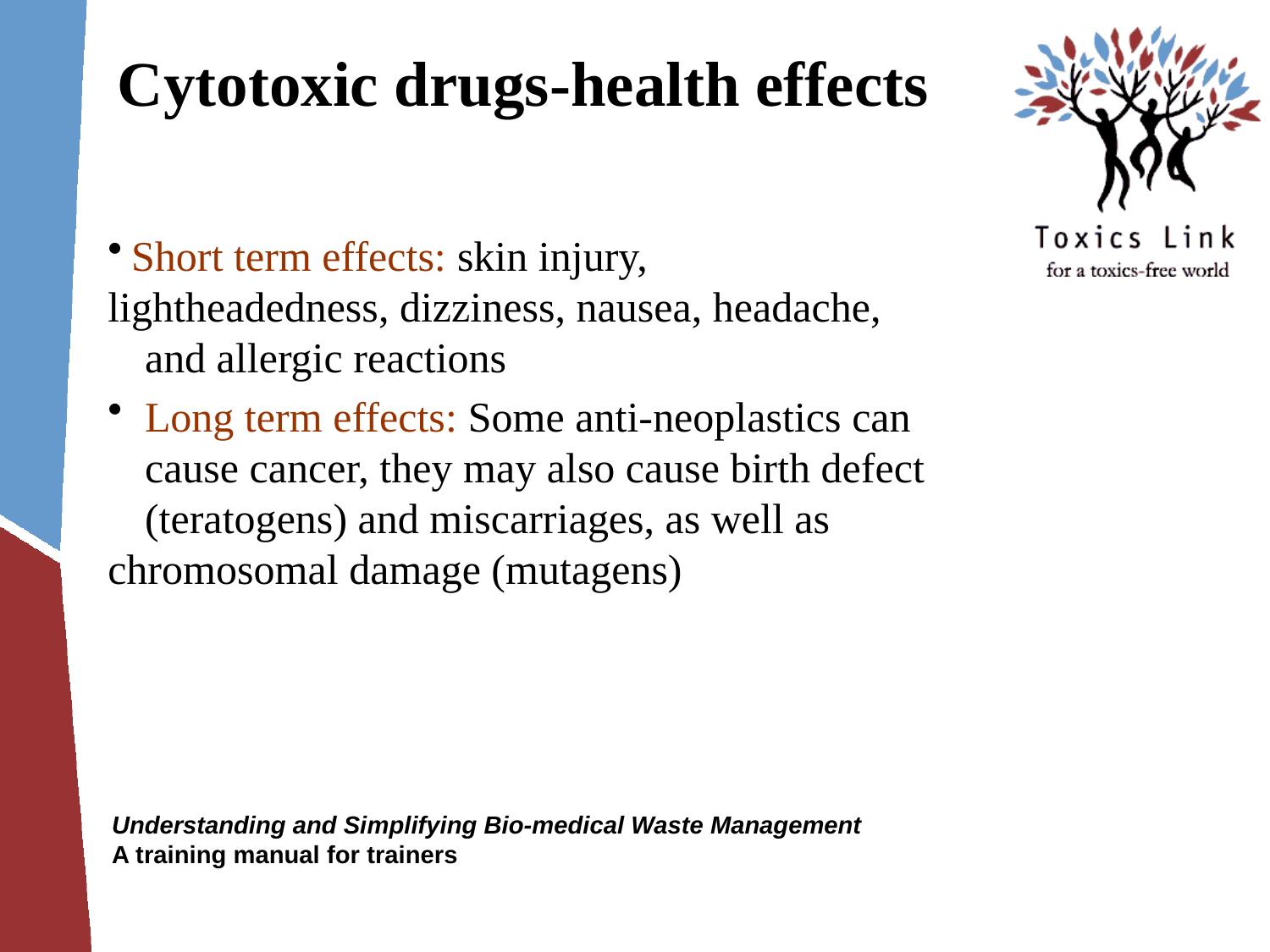

# Cytotoxic drugs-health effects
 Short term effects: skin injury, 	lightheadedness, dizziness, nausea, headache, 	and allergic reactions
 	Long term effects: Some anti-neoplastics can 	cause cancer, they may also cause birth defect 	(teratogens) and miscarriages, as well as 	chromosomal damage (mutagens)
Understanding and Simplifying Bio-medical Waste Management
A training manual for trainers